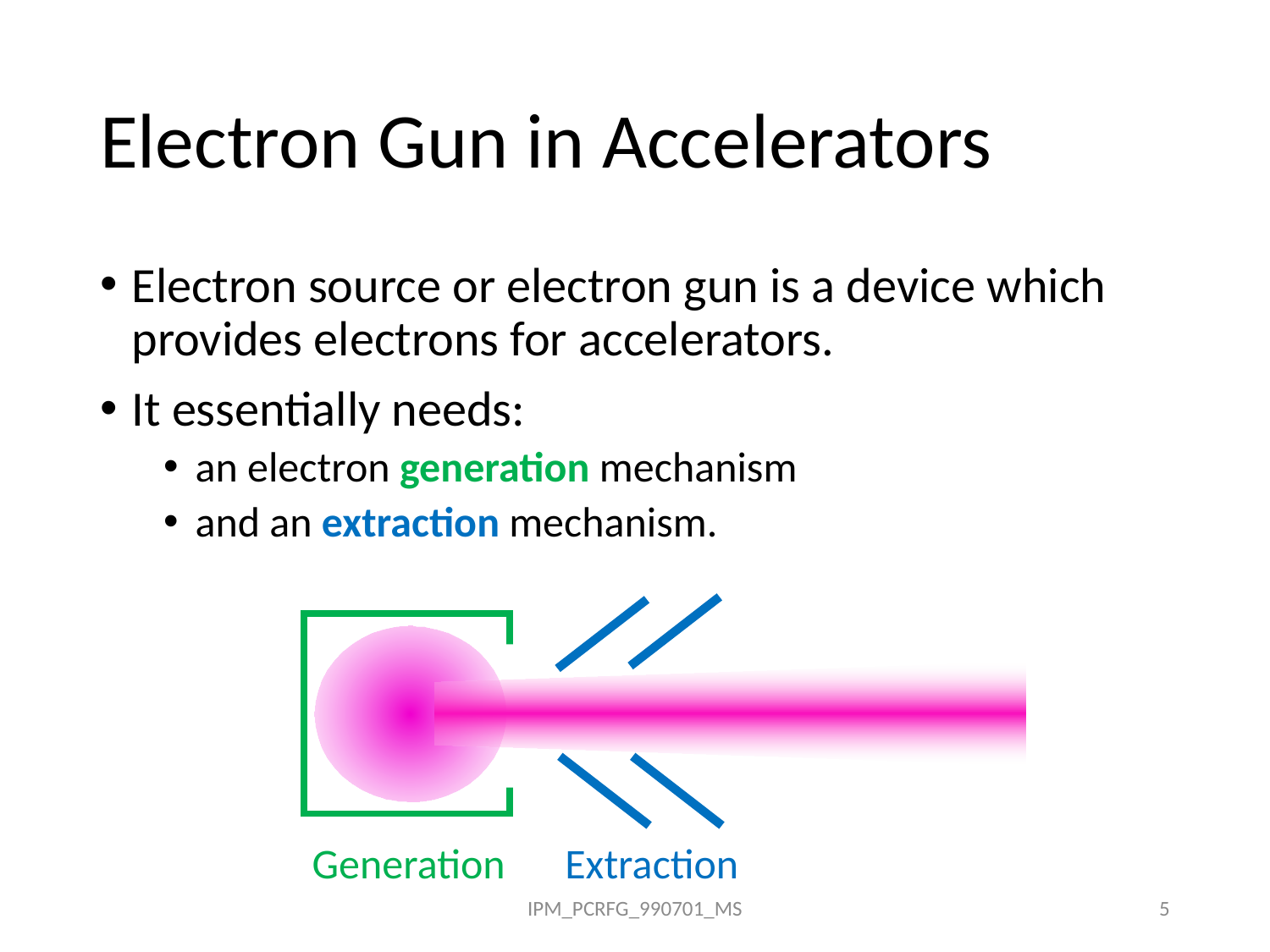

# Electron Gun in Accelerators
Electron source or electron gun is a device which provides electrons for accelerators.
It essentially needs:
an electron generation mechanism
and an extraction mechanism.

Extraction

Generation
IPM_PCRFG_990701_MS
5